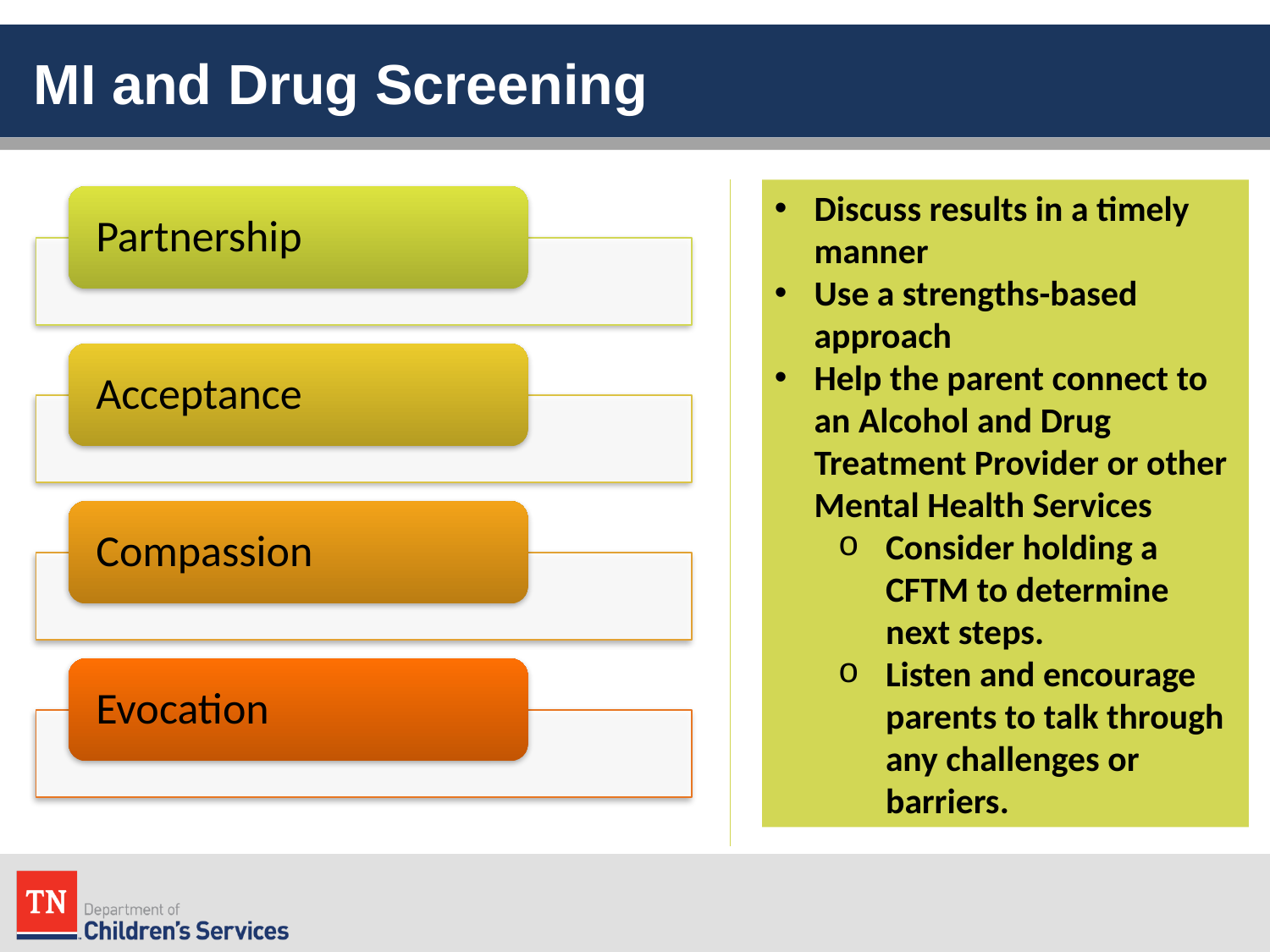

# MI and Drug Screening
Partnership
Acceptance
Compassion
Evocation
Discuss results in a timely manner
Use a strengths-based approach
Help the parent connect to an Alcohol and Drug Treatment Provider or other Mental Health Services
Consider holding a CFTM to determine next steps.
Listen and encourage parents to talk through any challenges or barriers.